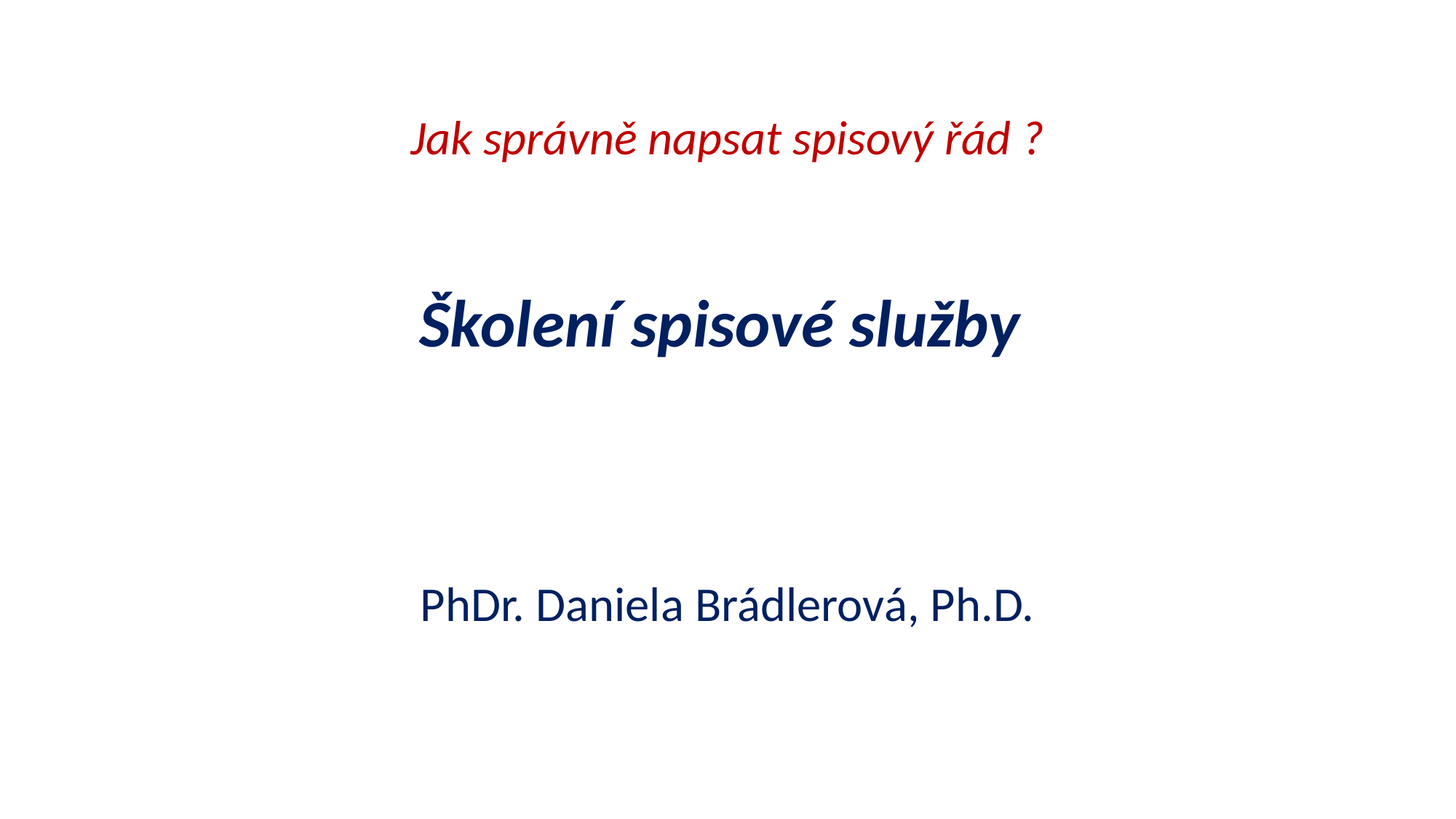

# Jak správně napsat spisový řád ?

Školení spisové služby

PhDr. Daniela Brádlerová, Ph.D.